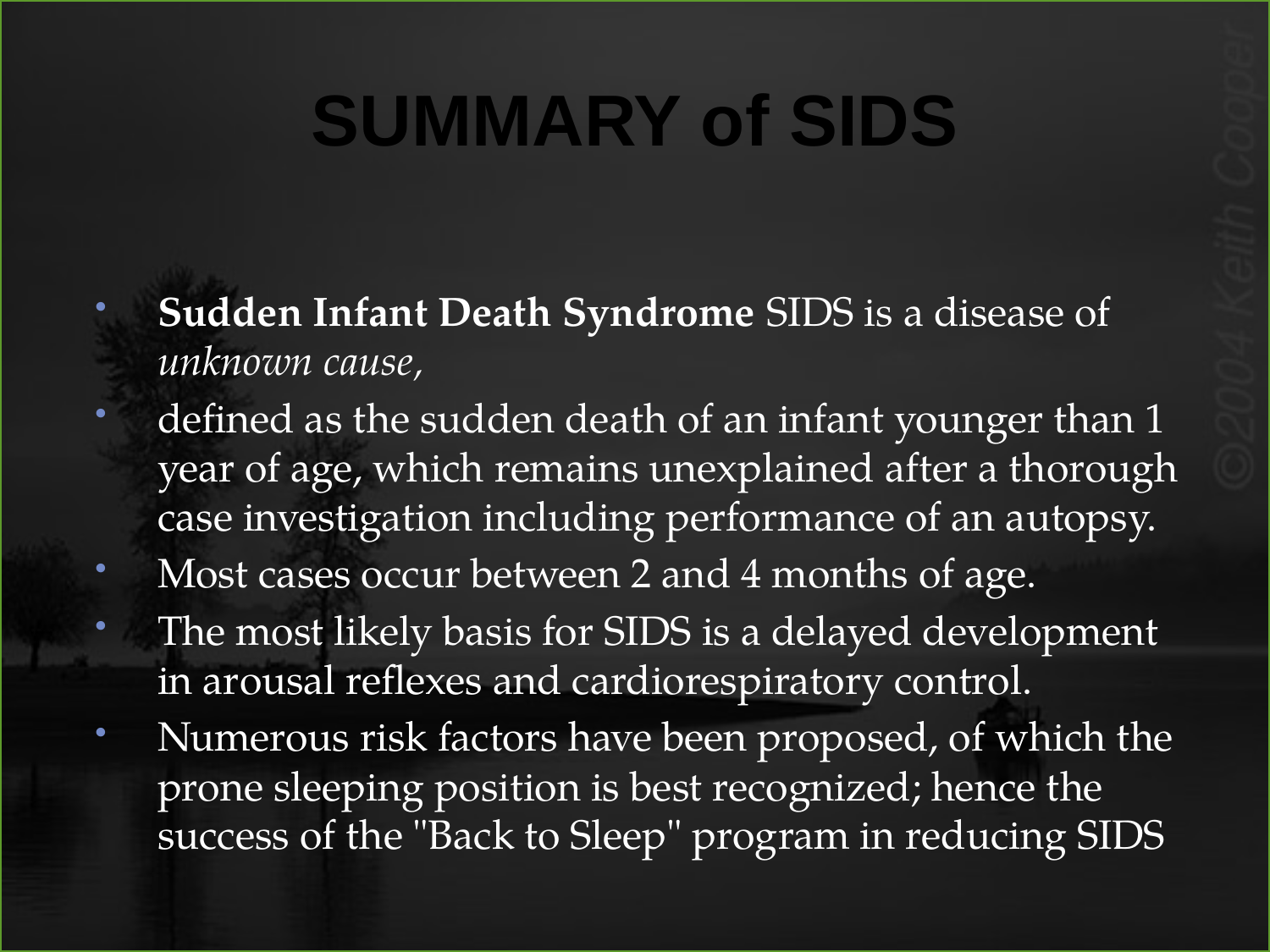

# SUMMARY of SIDS

Sudden Infant Death Syndrome SIDS is a disease of unknown cause,
defined as the sudden death of an infant younger than 1 year of age, which remains unexplained after a thorough case investigation including performance of an autopsy.
Most cases occur between 2 and 4 months of age.
The most likely basis for SIDS is a delayed development in arousal reflexes and cardiorespiratory control.
Numerous risk factors have been proposed, of which the prone sleeping position is best recognized; hence the success of the "Back to Sleep" program in reducing SIDS